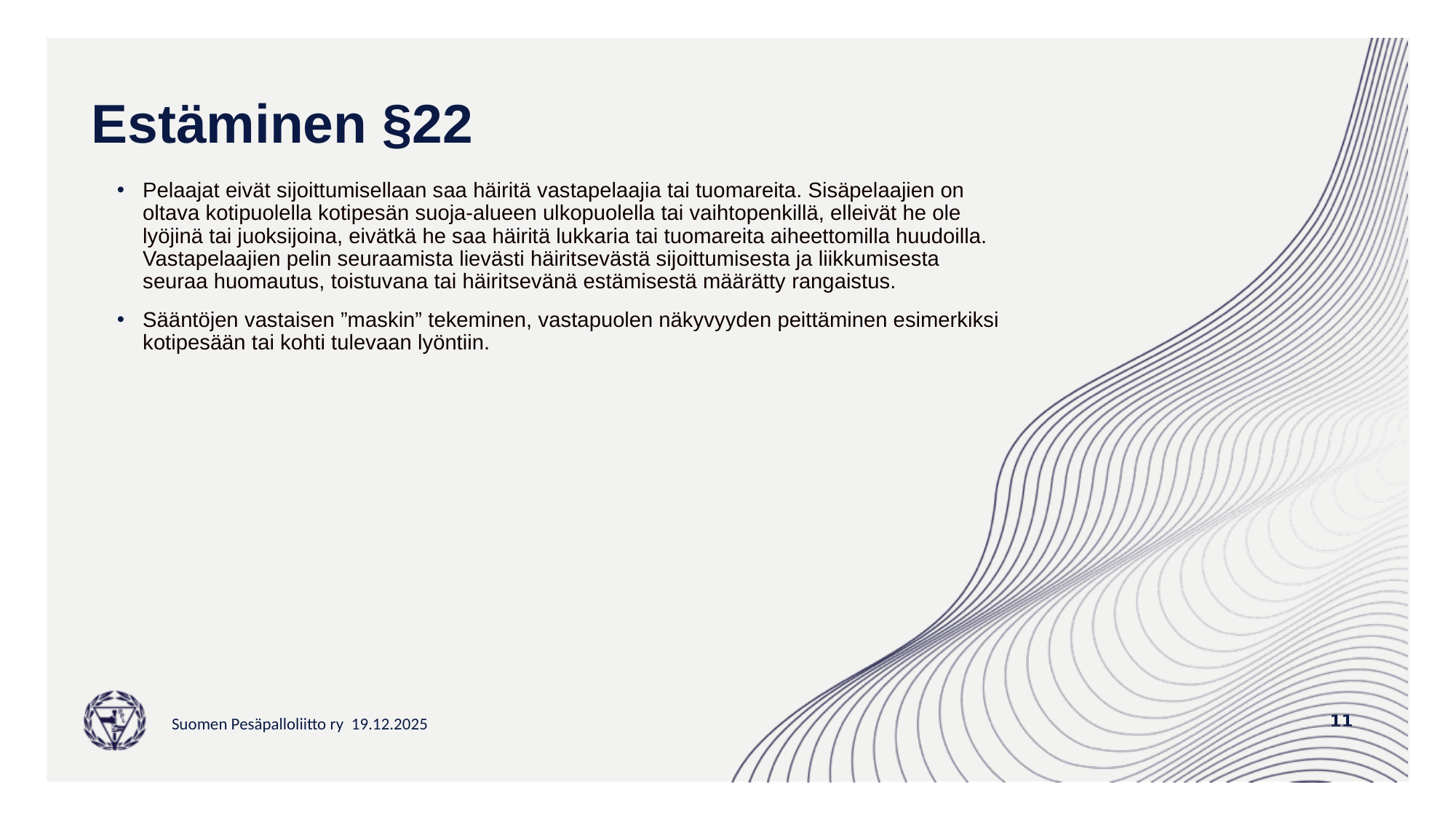

# Estäminen §22
Pelaajat eivät sijoittumisellaan saa häiritä vastapelaajia tai tuomareita. Sisäpelaajien on oltava kotipuolella kotipesän suoja-alueen ulkopuolella tai vaihtopenkillä, elleivät he ole lyöjinä tai juoksijoina, eivätkä he saa häiritä lukkaria tai tuomareita aiheettomilla huudoilla. Vastapelaajien pelin seuraamista lievästi häiritsevästä sijoittumisesta ja liikkumisesta seuraa huomautus, toistuvana tai häiritsevänä estämisestä määrätty rangaistus.
Sääntöjen vastaisen ”maskin” tekeminen, vastapuolen näkyvyyden peittäminen esimerkiksi kotipesään tai kohti tulevaan lyöntiin.

11